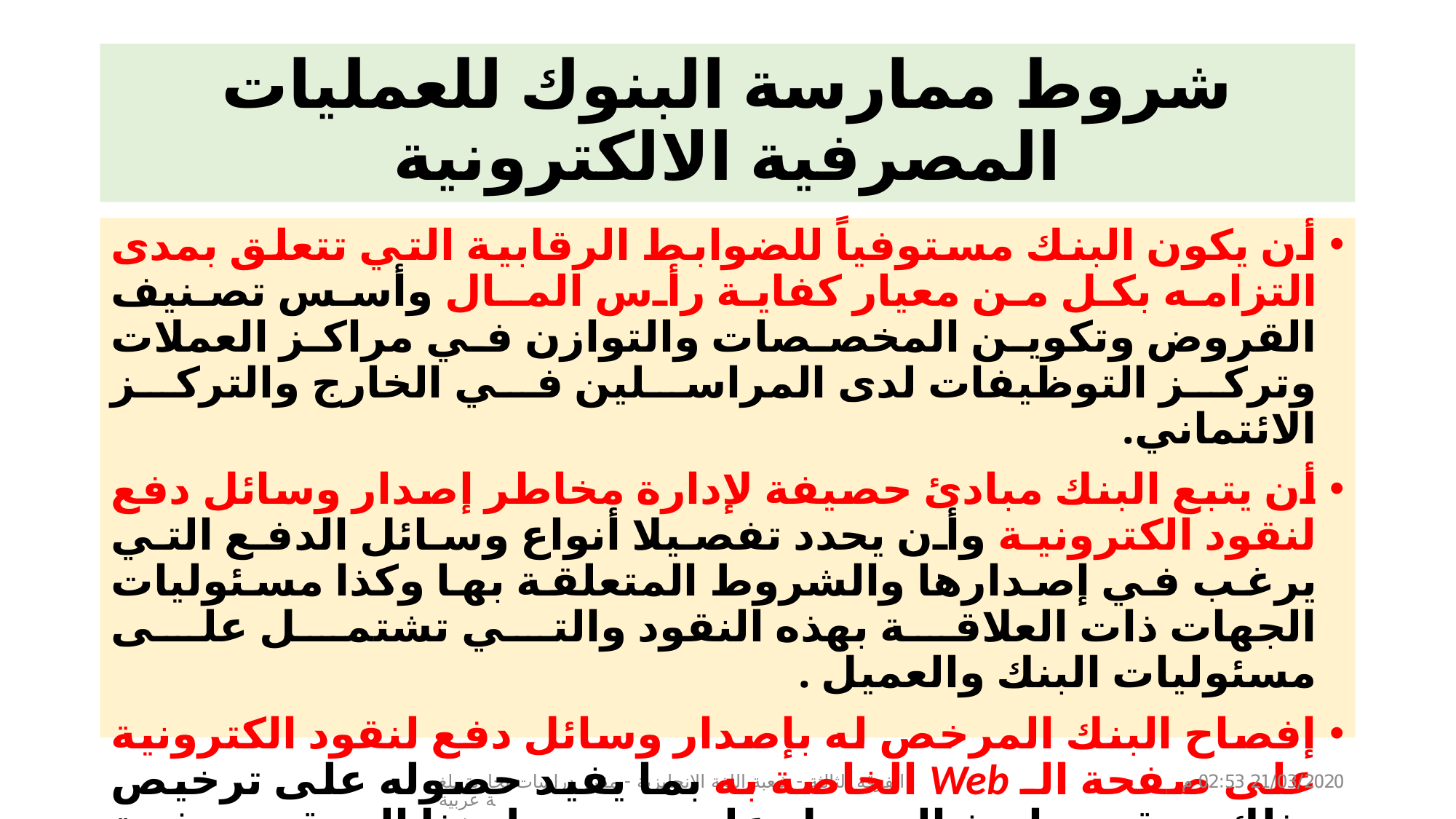

# شروط ممارسة البنوك للعمليات المصرفية الالكترونية
أن يكون البنك مستوفياً للضوابط الرقابية التي تتعلق بمدى التزامه بكل من معيار كفاية رأس المـال وأسس تصنيف القروض وتكوين المخصصات والتوازن في مراكز العملات وتركز التوظيفات لدى المراسلين في الخارج والتركز الائتماني.
أن يتبع البنك مبادئ حصيفة لإدارة مخاطر إصدار وسائل دفع لنقود الكترونية وأن يحدد تفصيلا أنواع وسائل الدفع التي يرغب في إصدارها والشروط المتعلقة بها وكذا مسئوليات الجهات ذات العلاقة بهذه النقود والتي تشتمل على مسئوليات البنك والعميل .
إفصاح البنك المرخص له بإصدار وسائل دفع لنقود الكترونية على صفحة الـ Web الخاصة به بما يفيد حصوله على ترخيص بذلك ورقم وتاريخ الحصول عليه، مع ربط هذا الموقع بصفحة البنك المركزي المصري المعلن فيها عن أسماء البنوك المرخص لها بذلك من خلال Hypertext Links حتى يتحقق العملاء مـن صحة الترخيص.

الفرقة الثالثة - شعبة اللغة الإنجليزية - مقرر دراسات تجارية بلغة عربية
21/03/2020 02:53 م